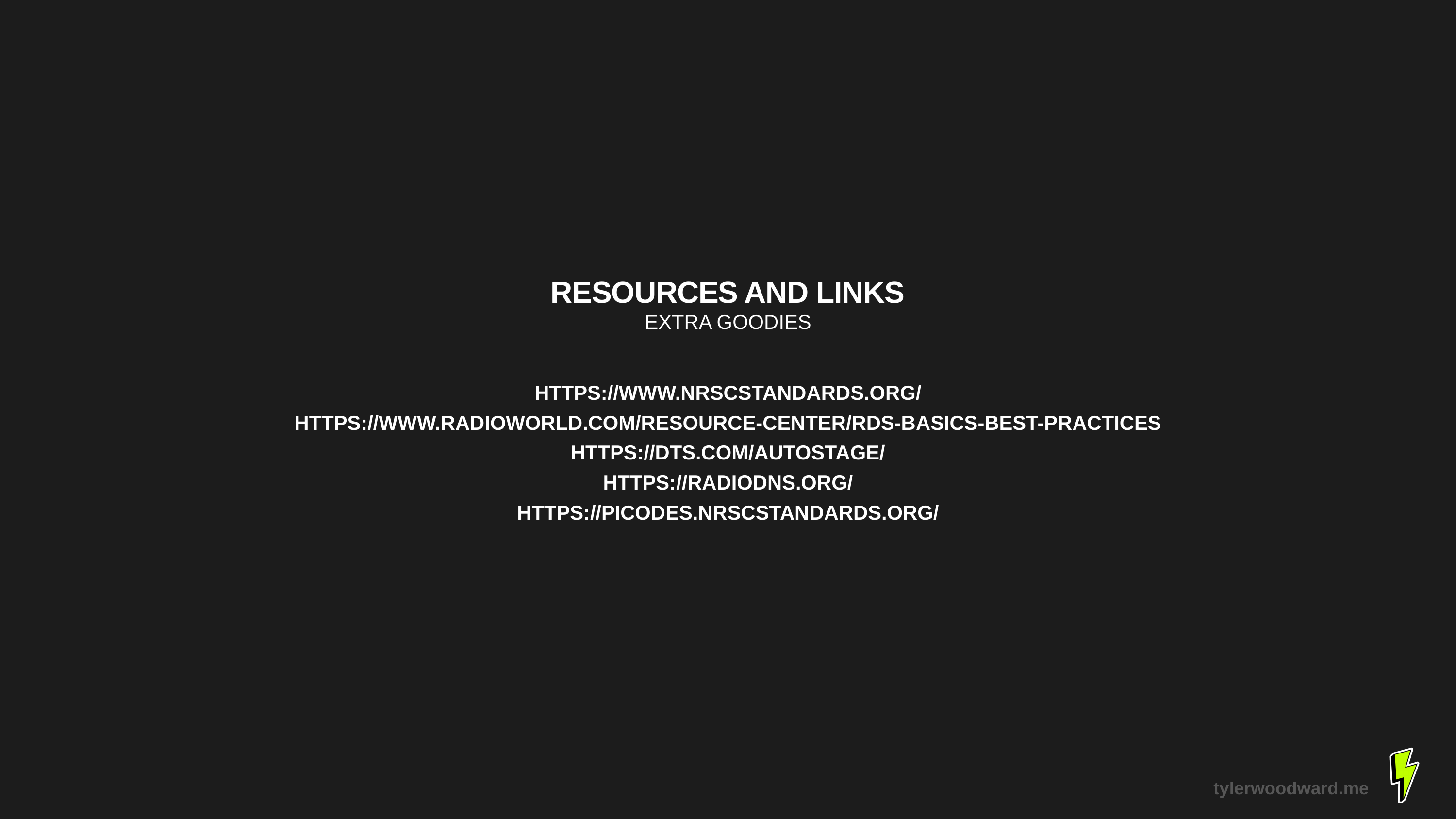

RESOURCES AND LINKS
EXTRA GOODIES
HTTPS://WWW.NRSCSTANDARDS.ORG/
HTTPS://WWW.RADIOWORLD.COM/RESOURCE-CENTER/RDS-BASICS-BEST-PRACTICES
HTTPS://DTS.COM/AUTOSTAGE/
HTTPS://RADIODNS.ORG/
HTTPS://PICODES.NRSCSTANDARDS.ORG/

tylerwoodward.me